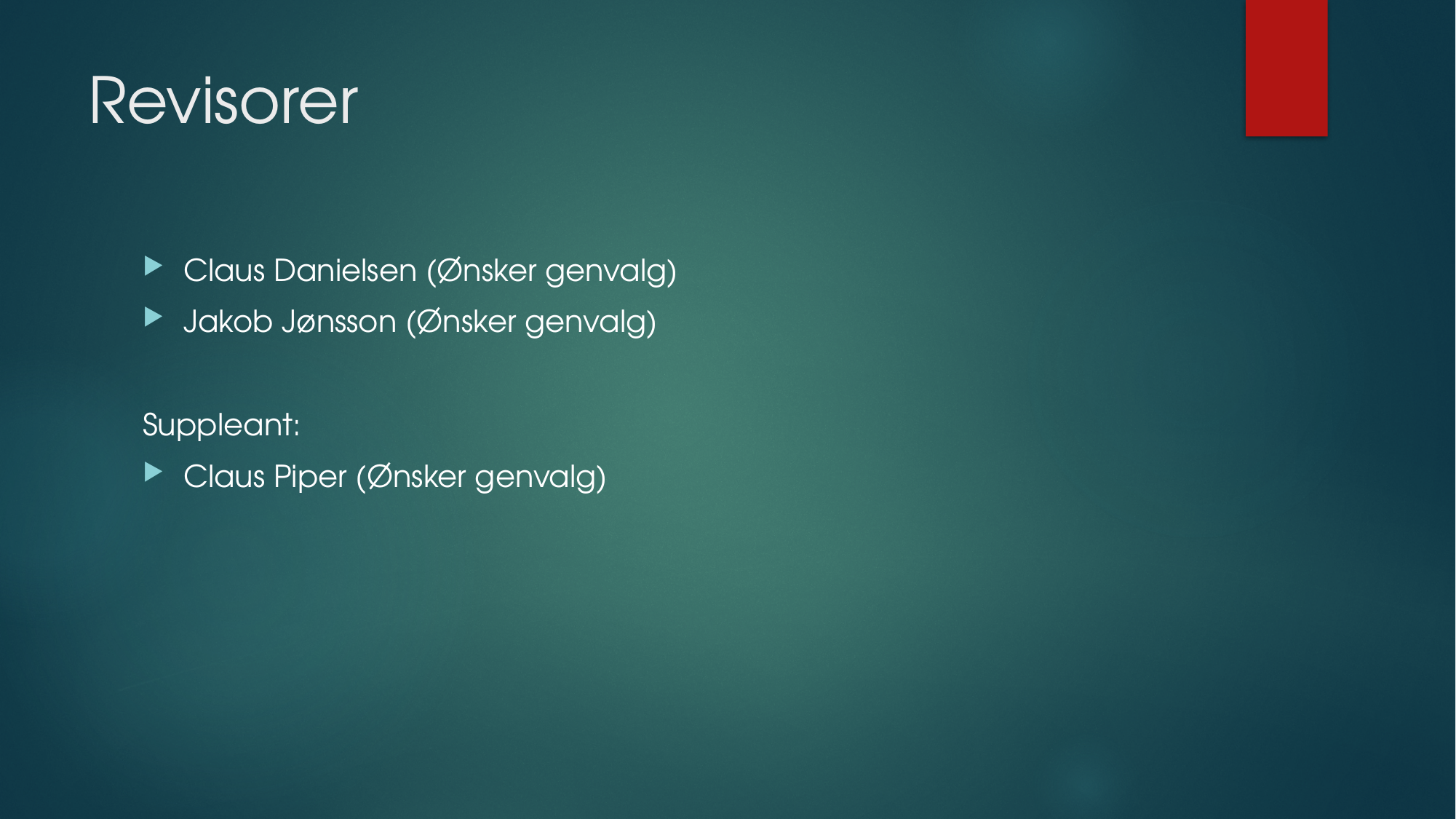

# Revisorer
Claus Danielsen (Ønsker genvalg)
Jakob Jønsson (Ønsker genvalg)

Suppleant:
Claus Piper (Ønsker genvalg)